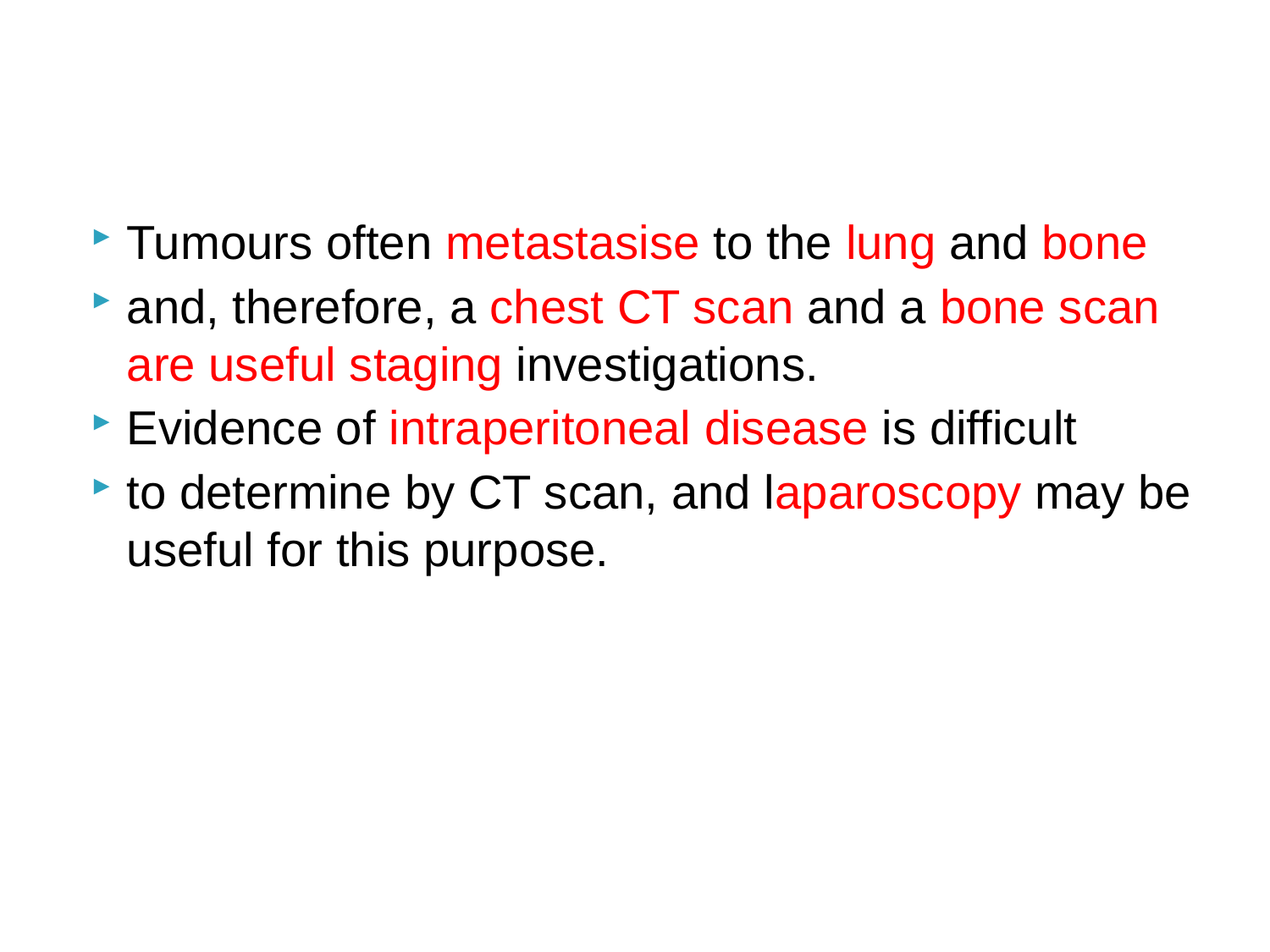

#
Tumours often metastasise to the lung and bone
and, therefore, a chest CT scan and a bone scan are useful staging investigations.
Evidence of intraperitoneal disease is difficult
to determine by CT scan, and laparoscopy may be useful for this purpose.